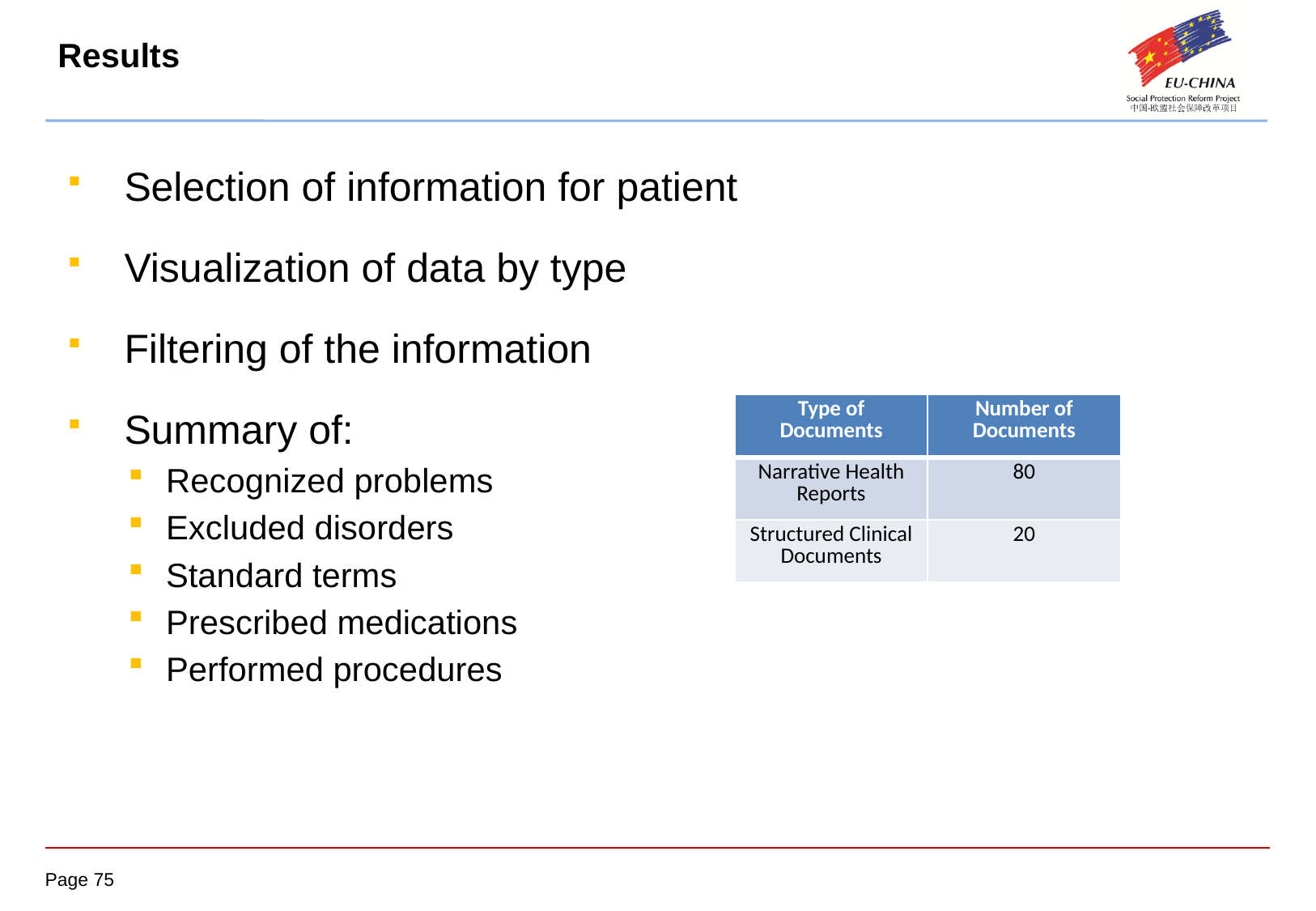

# Results
 Selection of information for patient
 Visualization of data by type
 Filtering of the information
 Summary of:
Recognized problems
Excluded disorders
Standard terms
Prescribed medications
Performed procedures

| Type of Documents | Number of Documents |
| --- | --- |
| Narrative Health Reports | 80 |
| Structured Clinical Documents | 20 |